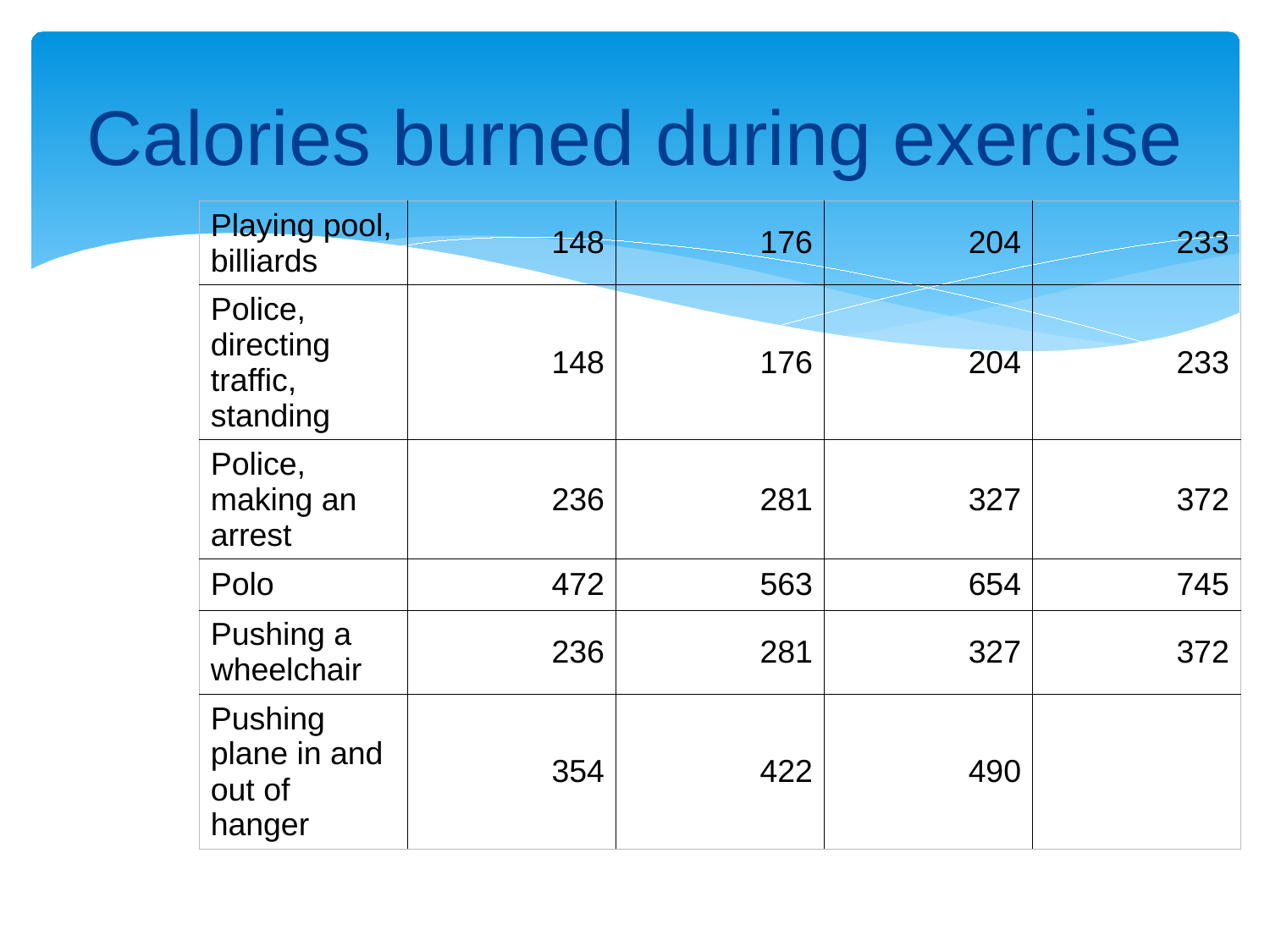

# Calories burned during exercise
| Playing pool, billiards | 148 | 176 | 204 | 233 |
| --- | --- | --- | --- | --- |
| Police, directing traffic, standing | 148 | 176 | 204 | 233 |
| Police, making an arrest | 236 | 281 | 327 | 372 |
| Polo | 472 | 563 | 654 | 745 |
| Pushing a wheelchair | 236 | 281 | 327 | 372 |
| Pushing plane in and out of hanger | 354 | 422 | 490 |  |